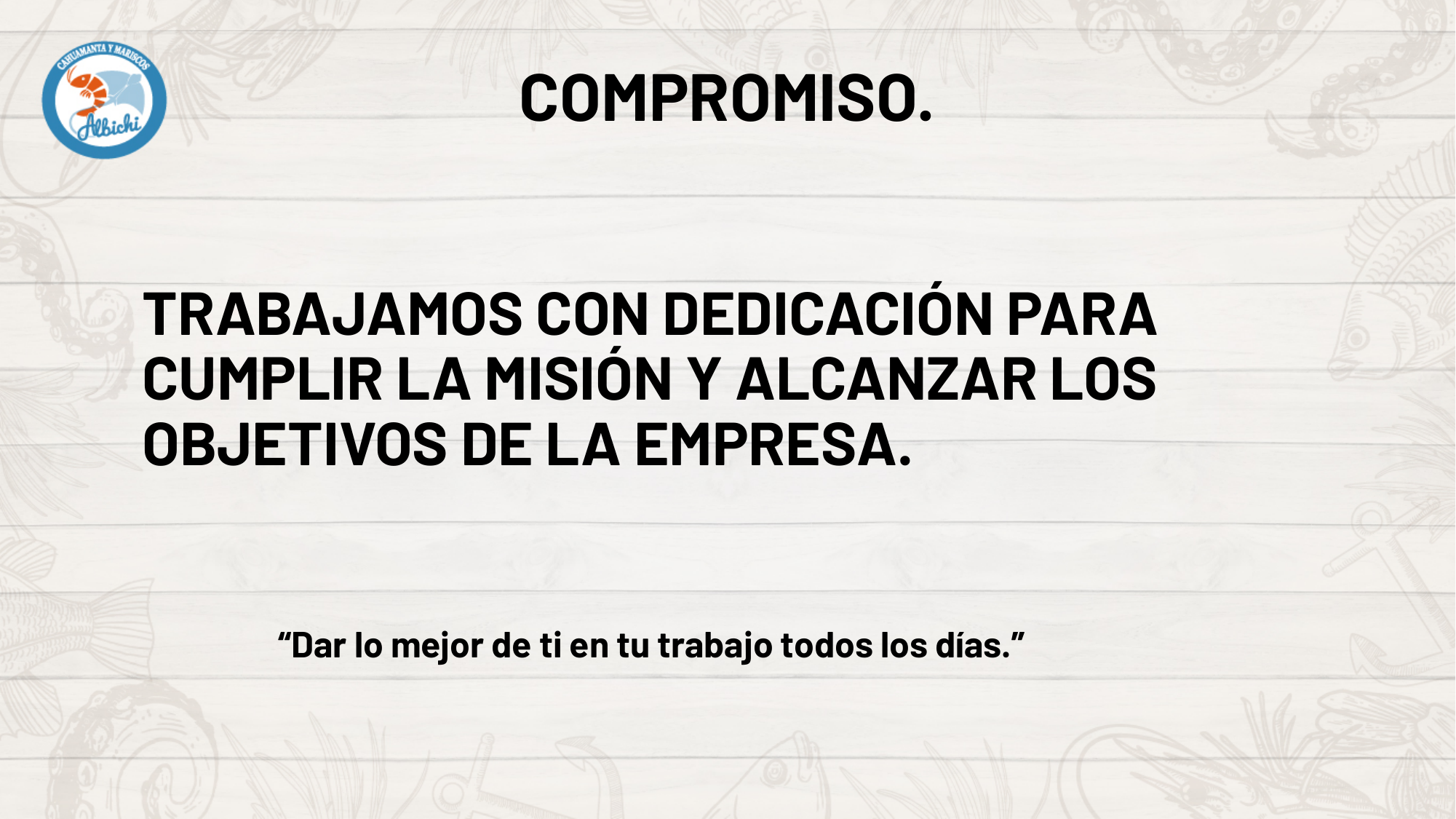

# Compromiso.
Trabajamos con dedicación para cumplir la misión y alcanzar los objetivos de la empresa.

“Dar lo mejor de ti en tu trabajo todos los días.”